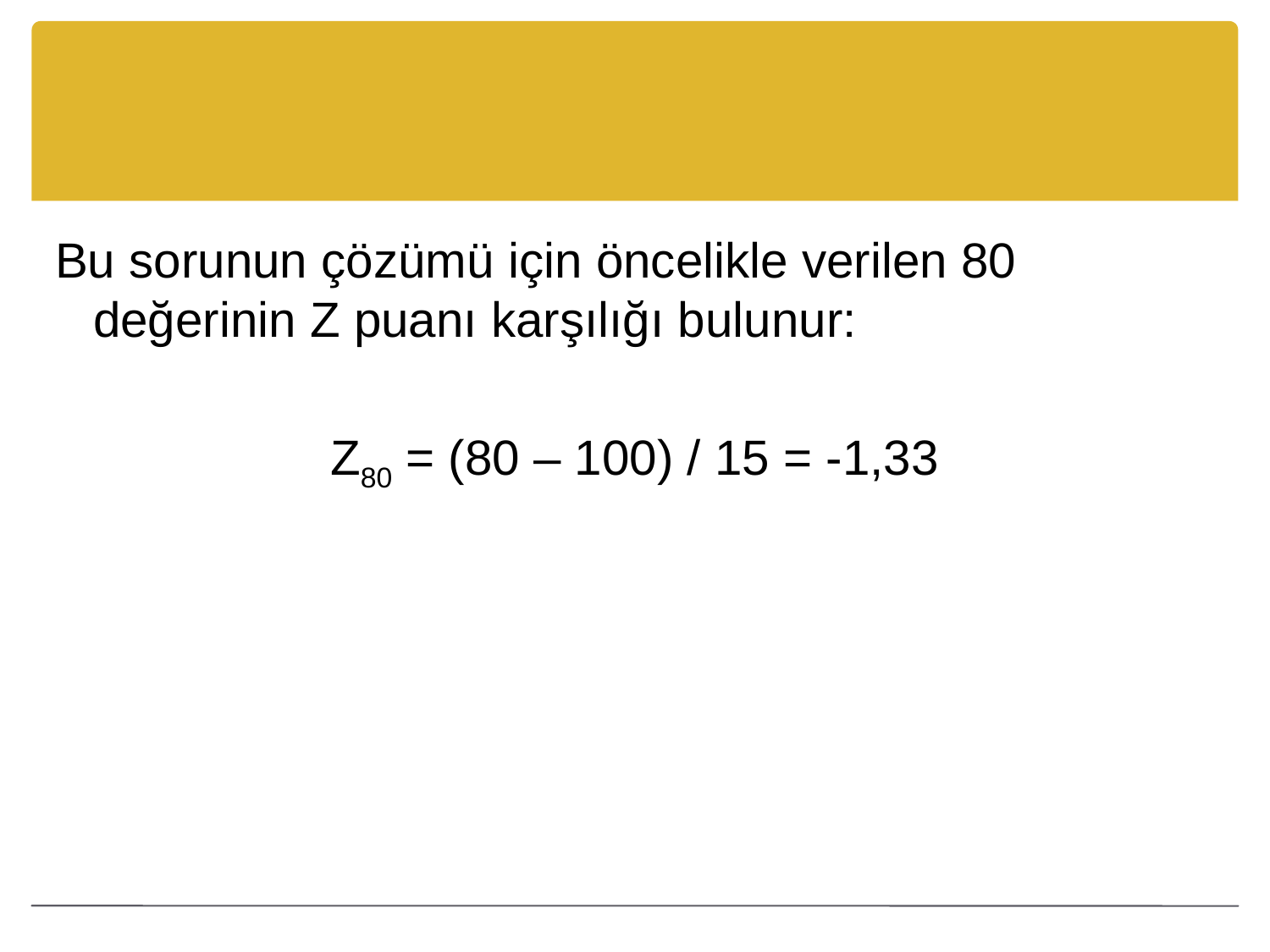

#
Bu sorunun çözümü için öncelikle verilen 80 değerinin Z puanı karşılığı bulunur:

Z80 = (80 – 100) / 15 = -1,33